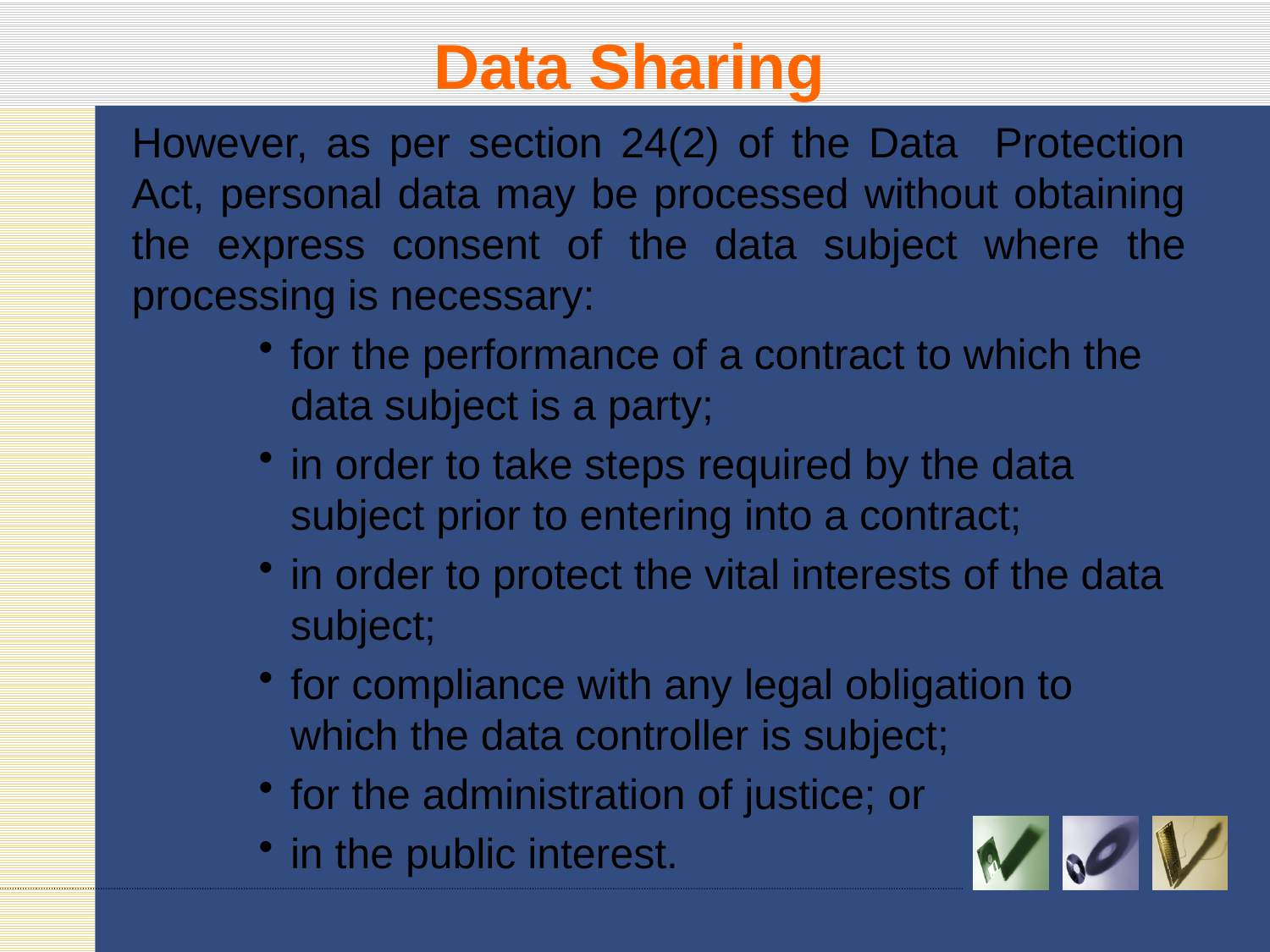

# Data Sharing
However, as per section 24(2) of the Data  Protection Act, personal data may be processed without obtaining the express consent of the data subject where the processing is necessary:
for the performance of a contract to which the data subject is a party;
in order to take steps required by the data subject prior to entering into a contract;
in order to protect the vital interests of the data subject;
for compliance with any legal obligation to which the data controller is subject;
for the administration of justice; or
in the public interest.